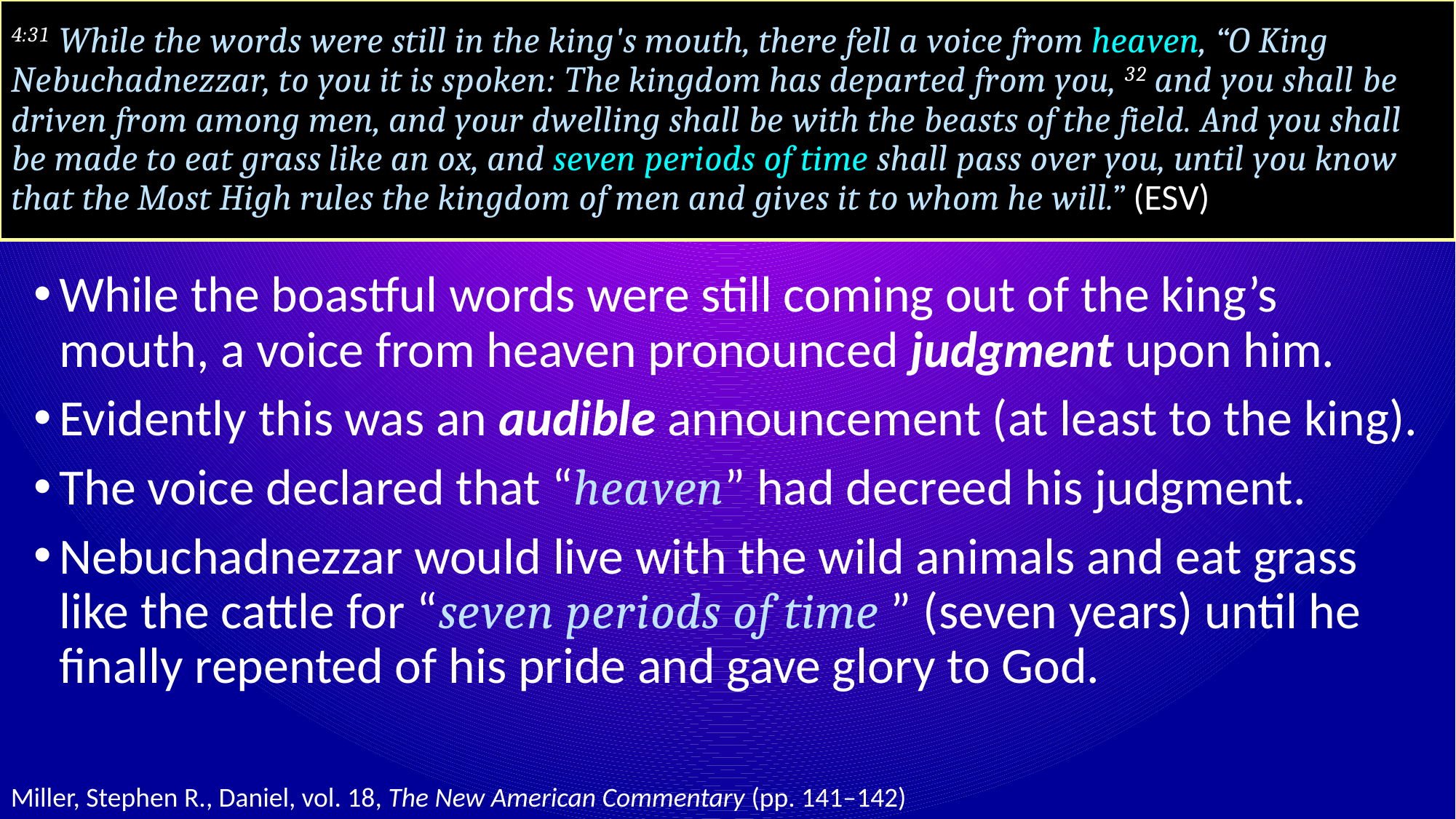

# 4:31 While the words were still in the king's mouth, there fell a voice from heaven, “O King Nebuchadnezzar, to you it is spoken: The kingdom has departed from you, 32 and you shall be driven from among men, and your dwelling shall be with the beasts of the field. And you shall be made to eat grass like an ox, and seven periods of time shall pass over you, until you know that the Most High rules the kingdom of men and gives it to whom he will.” (ESV)
While the boastful words were still coming out of the king’s mouth, a voice from heaven pronounced judgment upon him.
Evidently this was an audible announcement (at least to the king).
The voice declared that “heaven” had decreed his judgment.
Nebuchadnezzar would live with the wild animals and eat grass like the cattle for “seven periods of time ” (seven years) until he finally repented of his pride and gave glory to God.
Miller, Stephen R., Daniel, vol. 18, The New American Commentary (pp. 141–142)